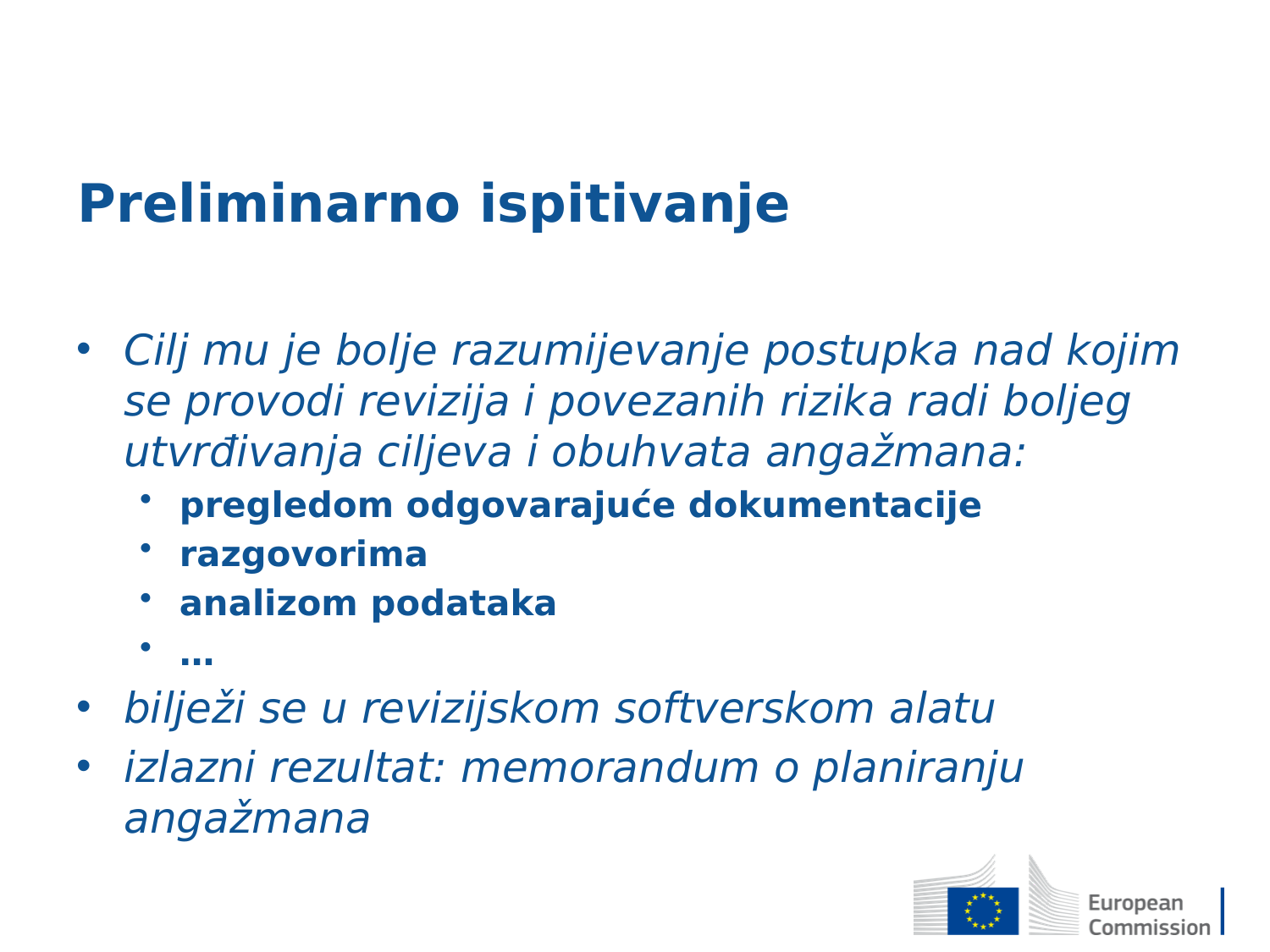

# Preliminarno ispitivanje
Cilj mu je bolje razumijevanje postupka nad kojim se provodi revizija i povezanih rizika radi boljeg utvrđivanja ciljeva i obuhvata angažmana:
pregledom odgovarajuće dokumentacije
razgovorima
analizom podataka
…
bilježi se u revizijskom softverskom alatu
izlazni rezultat: memorandum o planiranju angažmana